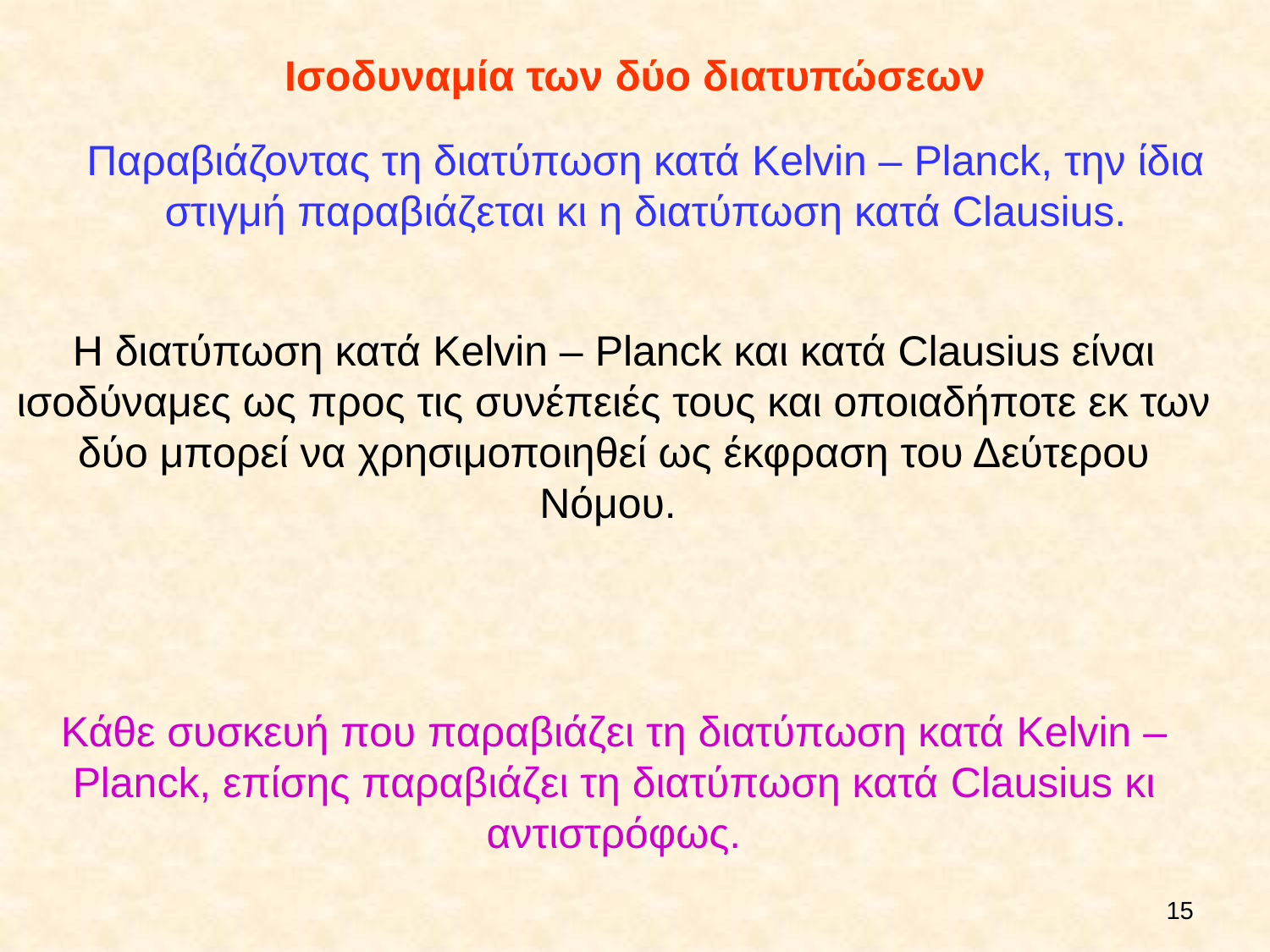

Ισοδυναμία των δύο διατυπώσεων
Παραβιάζοντας τη διατύπωση κατά Kelvin – Planck, την ίδια στιγμή παραβιάζεται κι η διατύπωση κατά Clausius.
Η διατύπωση κατά Kelvin – Planck και κατά Clausius είναι ισοδύναμες ως προς τις συνέπειές τους και οποιαδήποτε εκ των δύο μπορεί να χρησιμοποιηθεί ως έκφραση του Δεύτερου Νόμου.

Κάθε συσκευή που παραβιάζει τη διατύπωση κατά Kelvin – Planck, επίσης παραβιάζει τη διατύπωση κατά Clausius κι αντιστρόφως.
15